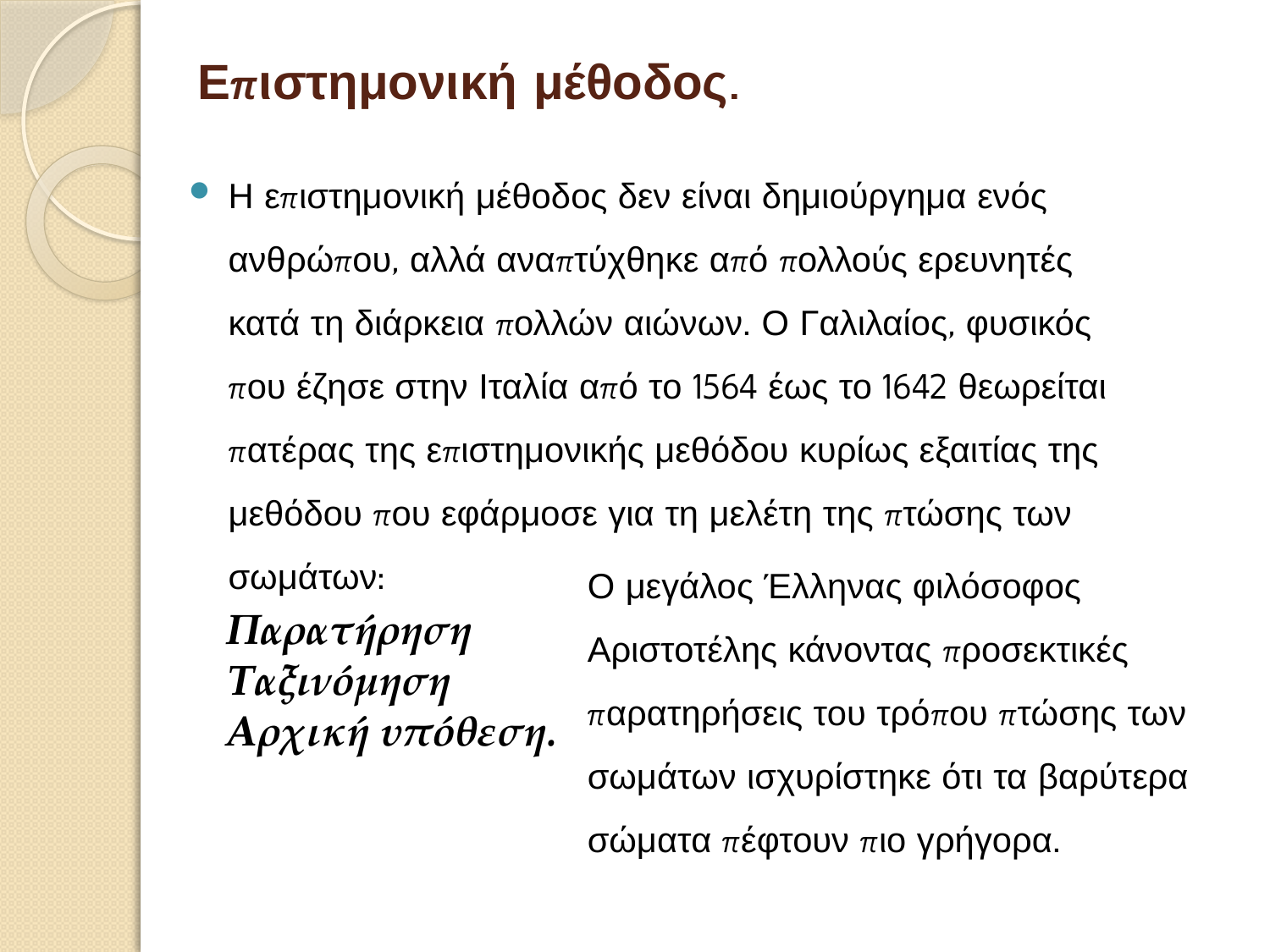

# Επιστημονική μέθοδος.
Η επιστημονική μέθοδος δεν είναι δημιούργημα ενός ανθρώπου, αλλά αναπτύχθηκε από πολλούς ερευνητές κατά τη διάρκεια πολλών αιώνων. Ο Γαλιλαίος, φυσικός που έζησε στην Ιταλία από το 1564 έως το 1642 θεωρείται πατέρας της επιστημονικής μεθόδου κυρίως εξαιτίας της μεθόδου που εφάρμοσε για τη μελέτη της πτώσης των σωμάτων:
Ο μεγάλος Έλληνας φιλόσοφος Αριστοτέλης κάνοντας προσεκτικές παρατηρήσεις του τρόπου πτώσης των σωμάτων ισχυρίστηκε ότι τα βαρύτερα σώματα πέφτουν πιο γρήγορα.
Παρατήρηση
Ταξινόμηση
Αρχική υπόθεση.